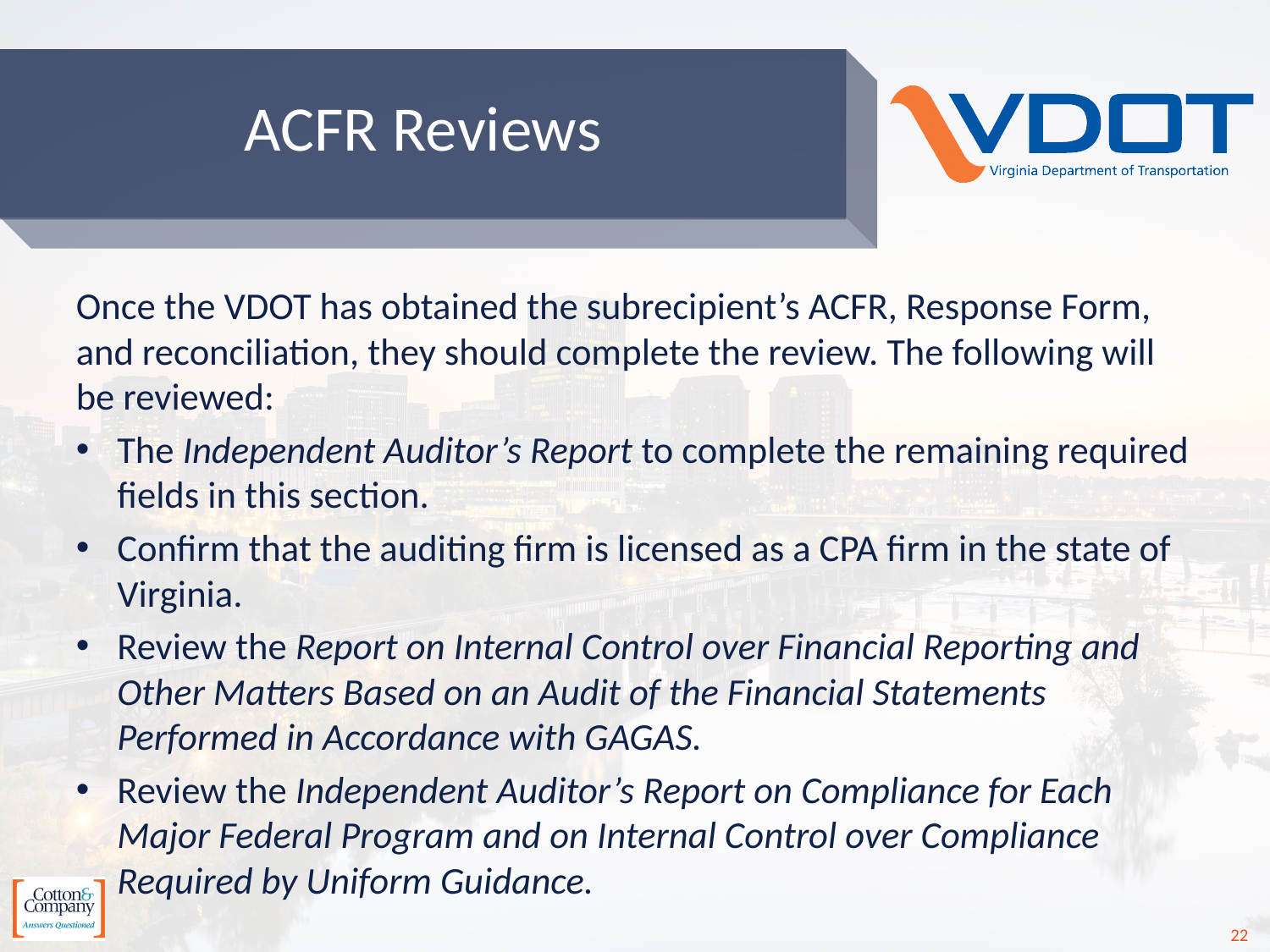

# ACFR Reviews
Once the VDOT has obtained the subrecipient’s ACFR, Response Form, and reconciliation, they should complete the review. The following will be reviewed:
The Independent Auditor’s Report to complete the remaining required fields in this section.
Confirm that the auditing firm is licensed as a CPA firm in the state of Virginia.
Review the Report on Internal Control over Financial Reporting and Other Matters Based on an Audit of the Financial Statements Performed in Accordance with GAGAS.
Review the Independent Auditor’s Report on Compliance for Each Major Federal Program and on Internal Control over Compliance Required by Uniform Guidance.

22